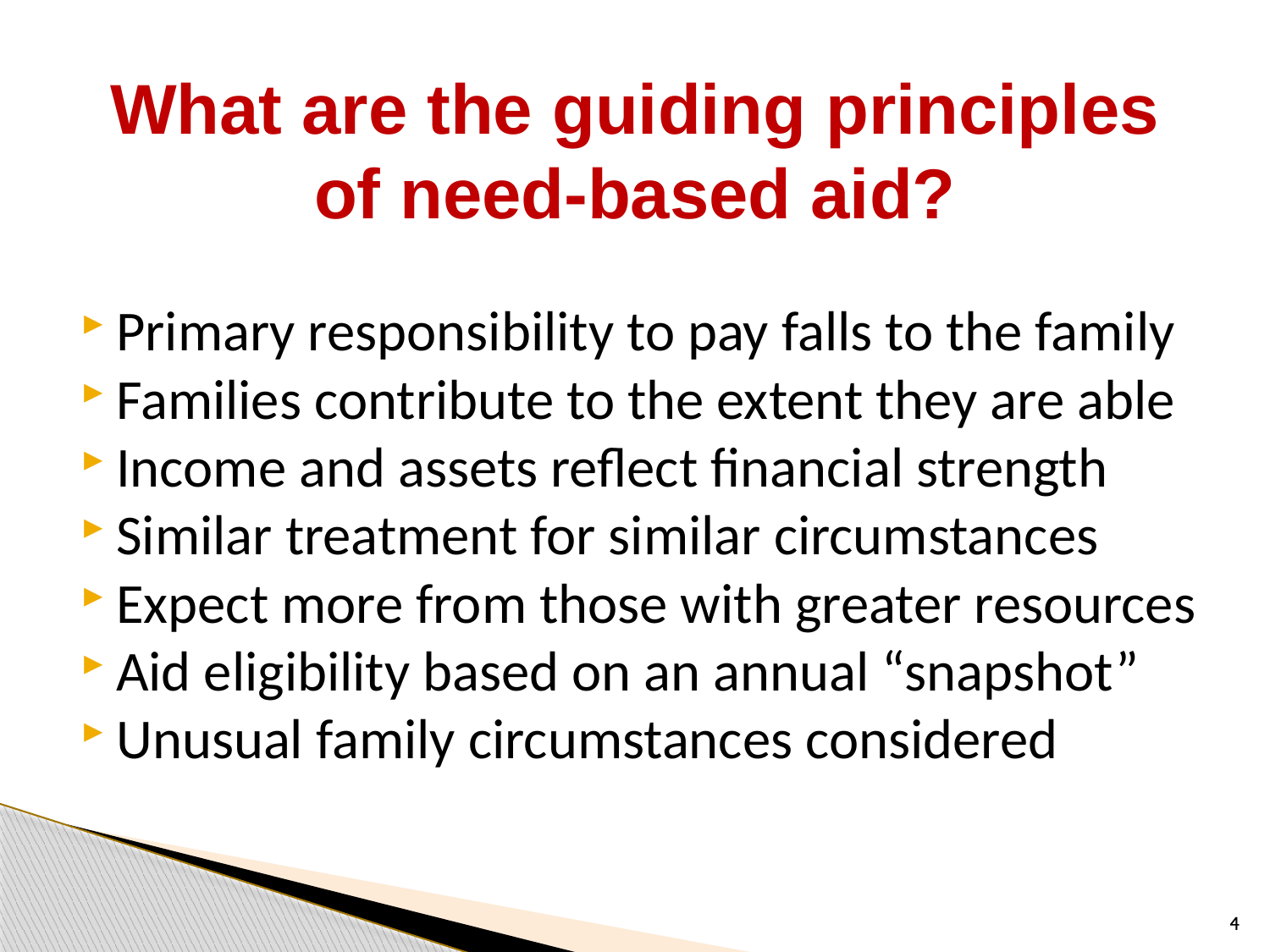

# What are the guiding principles of need-based aid?
Primary responsibility to pay falls to the family
Families contribute to the extent they are able
Income and assets reflect financial strength
Similar treatment for similar circumstances
Expect more from those with greater resources
Aid eligibility based on an annual “snapshot”
Unusual family circumstances considered

4